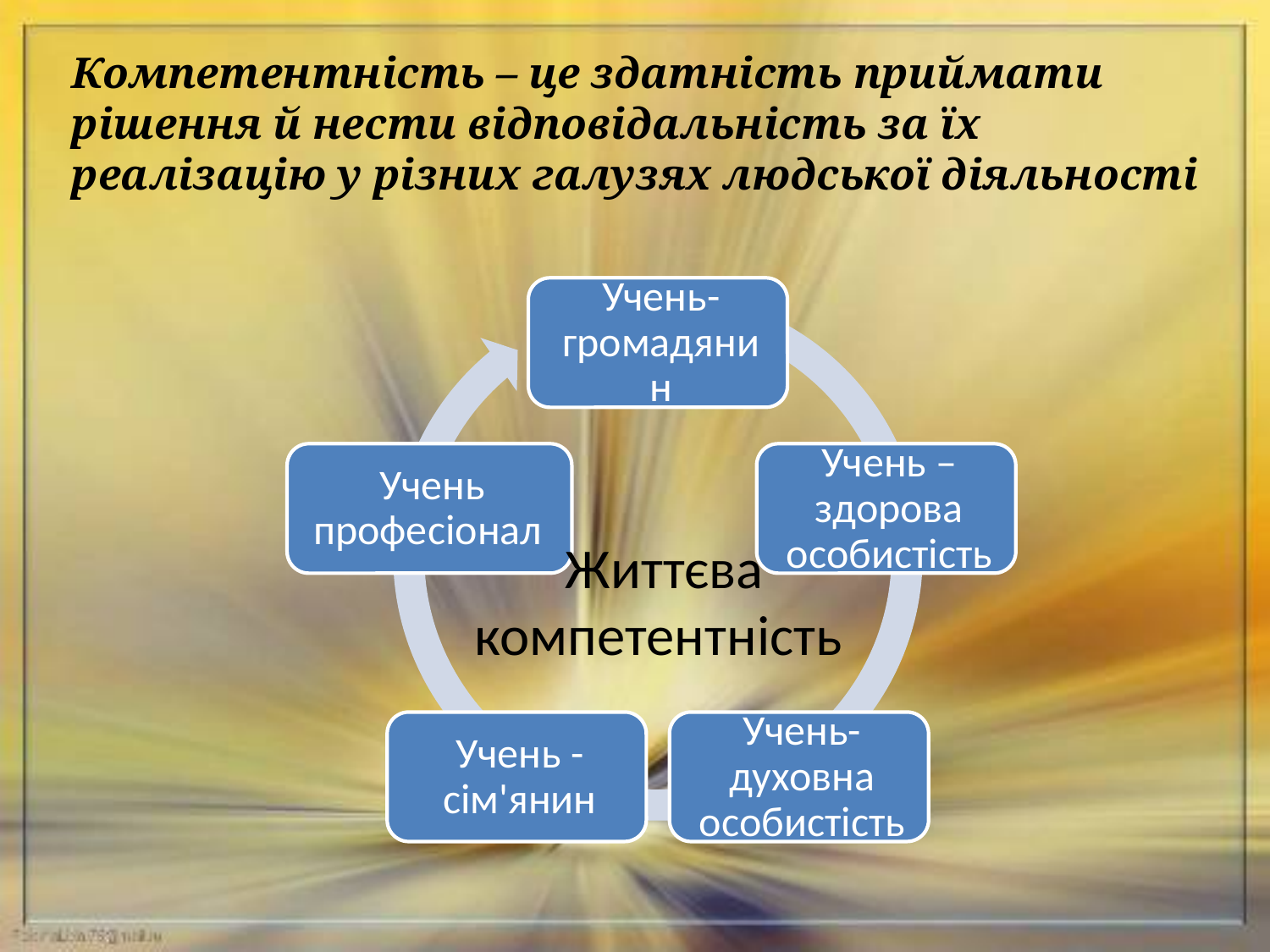

#
Компетентність – це здатність приймати рішення й нести відповідальність за їх реалізацію у різних галузях людської діяльності
Учень-громадянин
Учень – здорова особистість
Учень-духовна особистість
Учень - сім'янин
Учень професіонал
Життєва компетентність